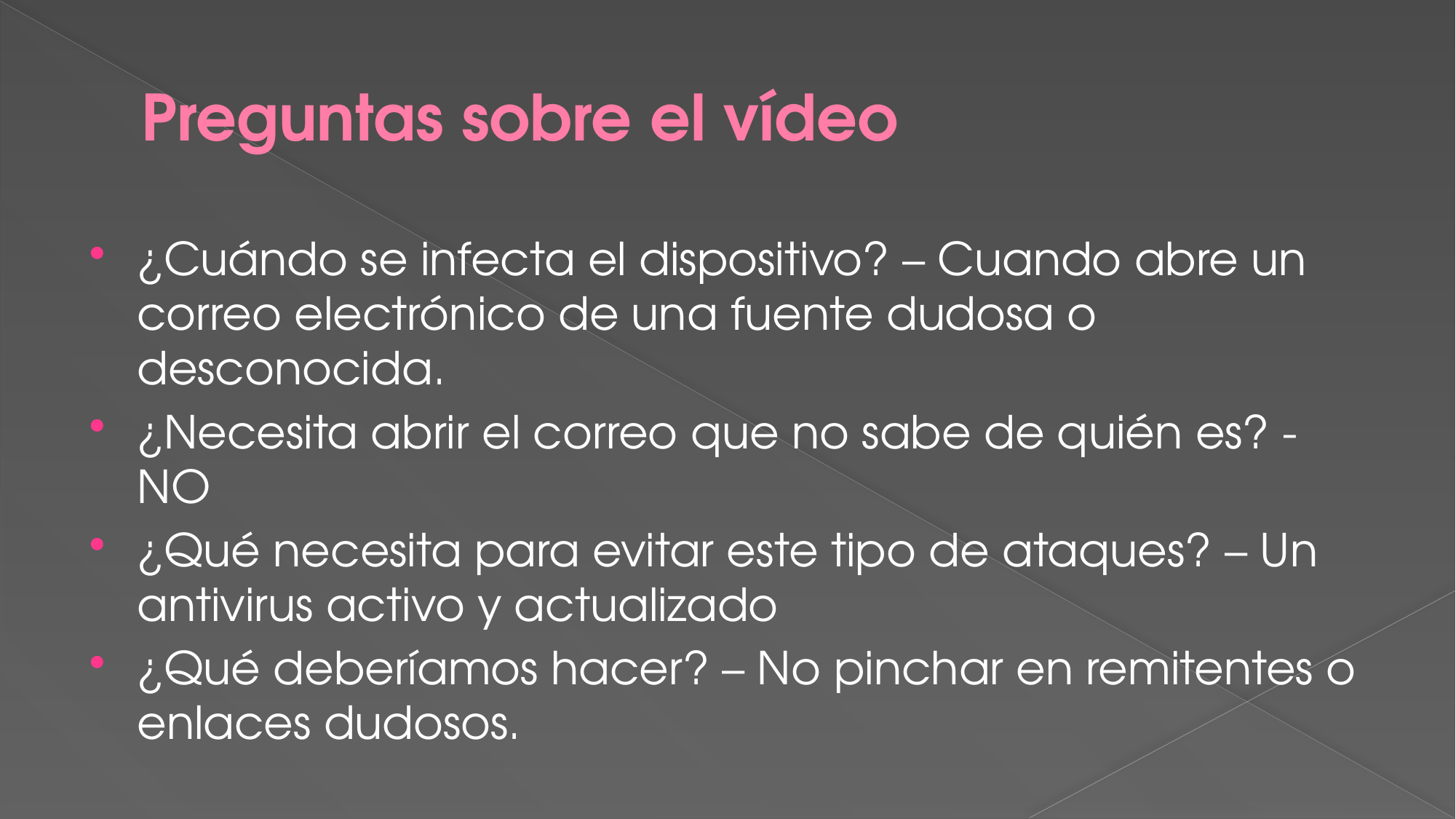

# Preguntas sobre el vídeo
¿Cuándo se infecta el dispositivo? – Cuando abre un correo electrónico de una fuente dudosa o desconocida.
¿Necesita abrir el correo que no sabe de quién es? - NO
¿Qué necesita para evitar este tipo de ataques? – Un antivirus activo y actualizado
¿Qué deberíamos hacer? – No pinchar en remitentes o enlaces dudosos.